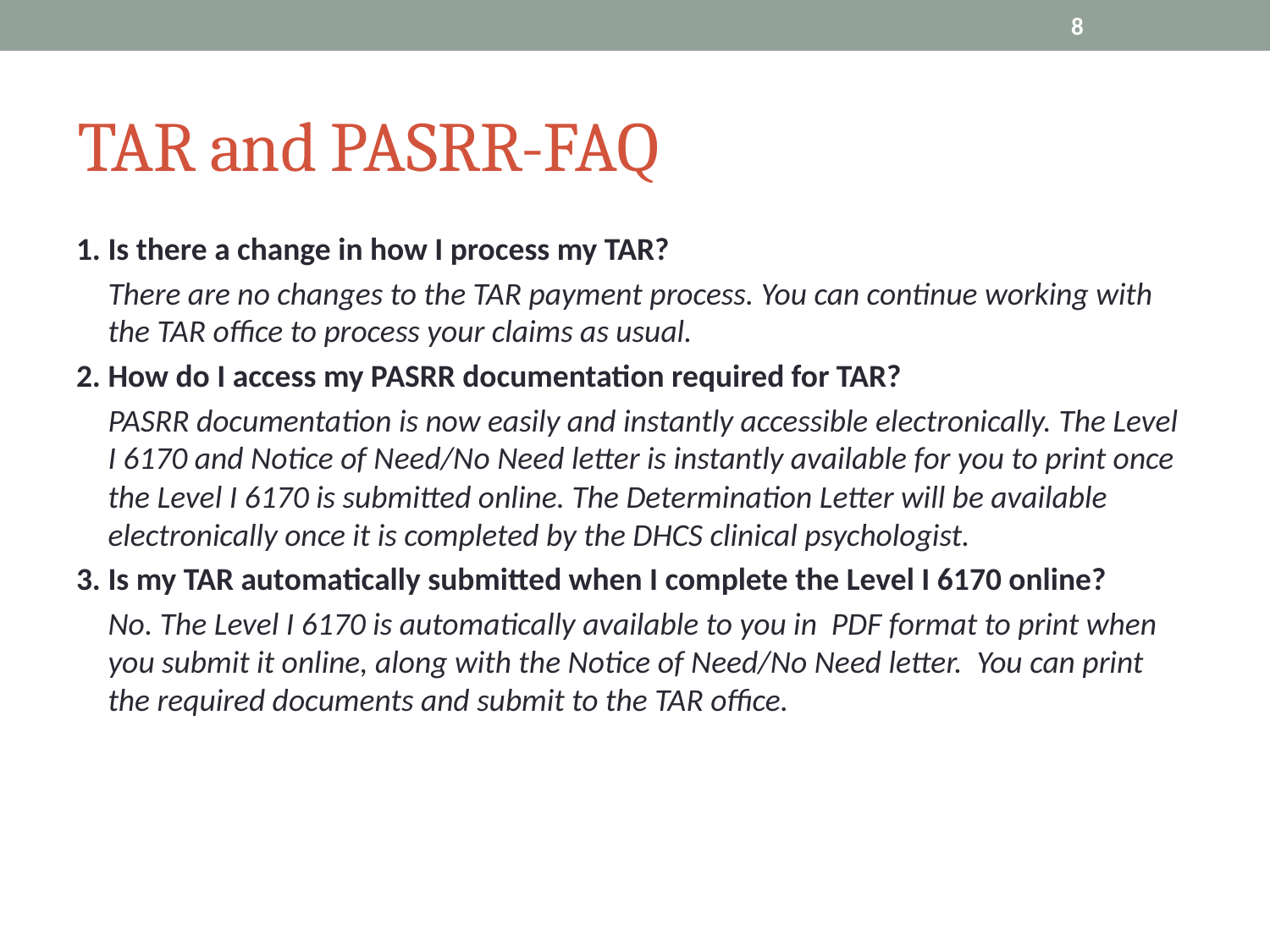

8
# TAR and PASRR-FAQ
1. Is there a change in how I process my TAR?
There are no changes to the TAR payment process. You can continue working with     the TAR office to process your claims as usual.
2. How do I access my PASRR documentation required for TAR?
PASRR documentation is now easily and instantly accessible electronically. The Level I 6170 and Notice of Need/No Need letter is instantly available for you to print once the Level I 6170 is submitted online. The Determination Letter will be available electronically once it is completed by the DHCS clinical psychologist.
3. Is my TAR automatically submitted when I complete the Level I 6170 online?
No. The Level I 6170 is automatically available to you in  PDF format to print when you submit it online, along with the Notice of Need/No Need letter.  You can print the required documents and submit to the TAR office.